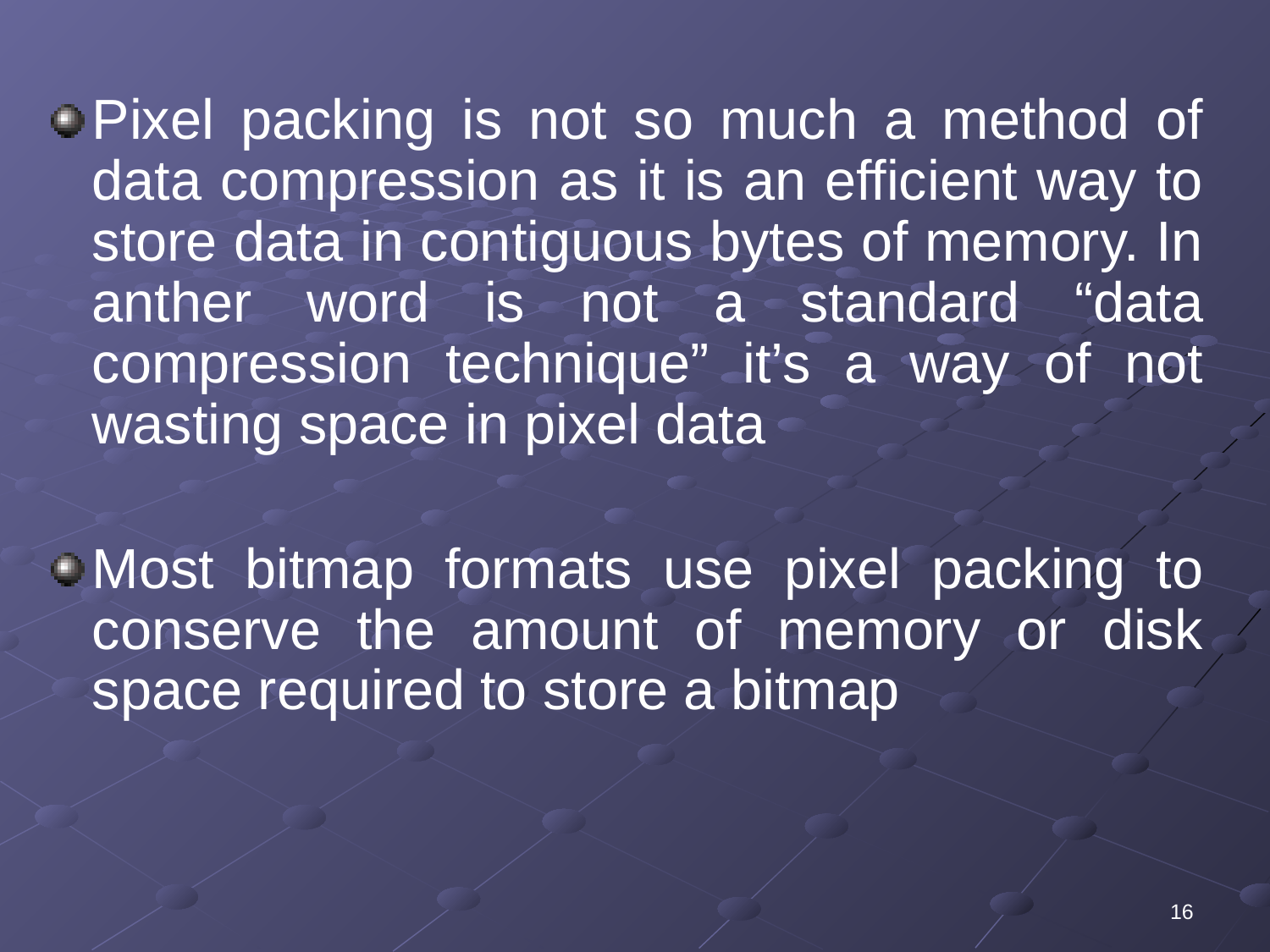

Pixel packing is not so much a method of data compression as it is an efficient way to store data in contiguous bytes of memory. In anther word is not a standard “data compression technique” it’s a way of not wasting space in pixel data

Most bitmap formats use pixel packing to conserve the amount of memory or disk space required to store a bitmap

16